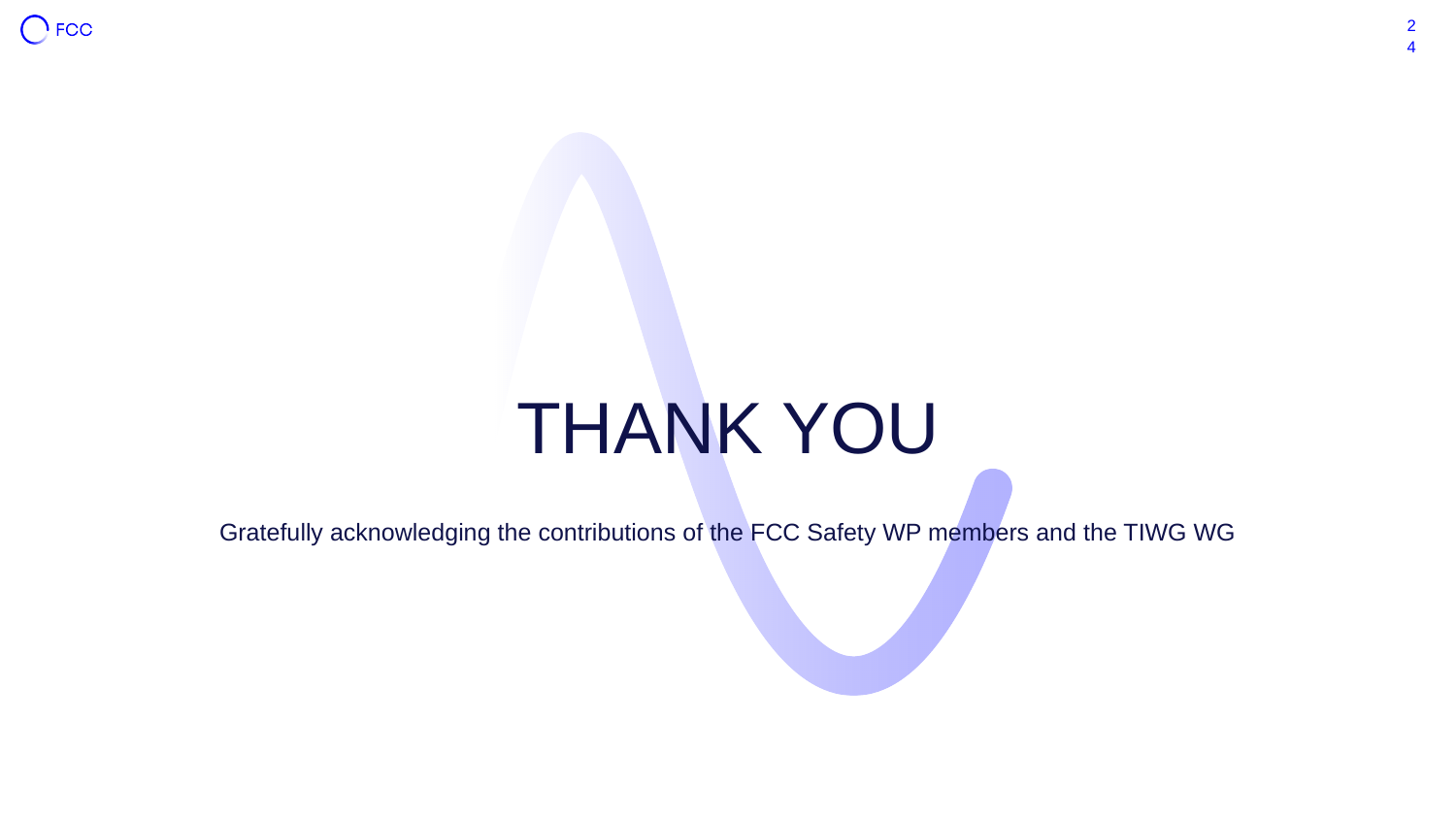

24
# Thank you
Gratefully acknowledging the contributions of the FCC Safety WP members and the TIWG WG